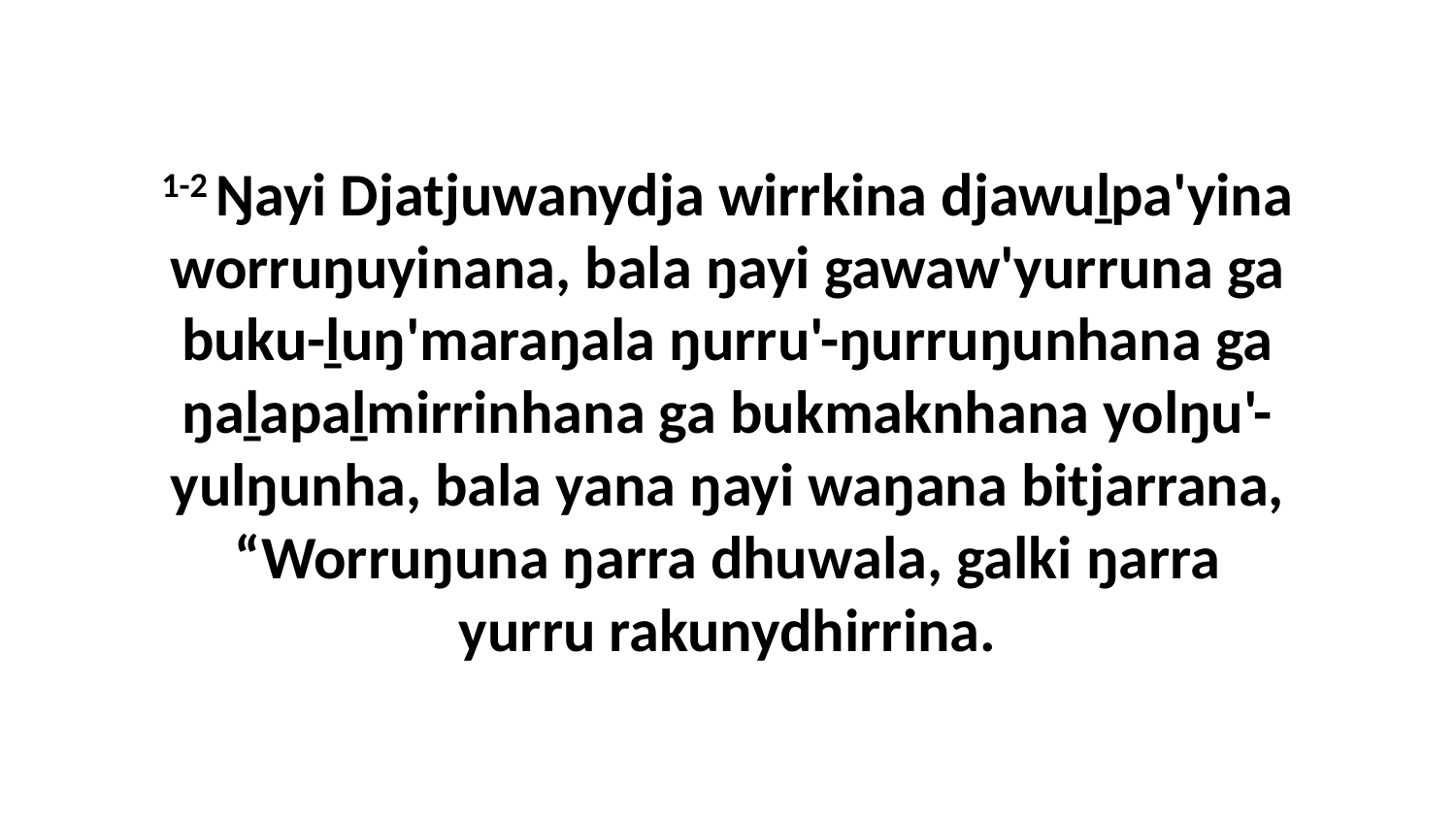

1-2 Ŋayi Djatjuwanydja wirrkina djawuḻpa'yina worruŋuyinana, bala ŋayi gawaw'yurruna ga buku-ḻuŋ'maraŋala ŋurru'-ŋurruŋunhana ga ŋaḻapaḻmirrinhana ga bukmaknhana yolŋu'-yulŋunha, bala yana ŋayi waŋana bitjarrana, “Worruŋuna ŋarra dhuwala, galki ŋarra yurru rakunydhirrina.